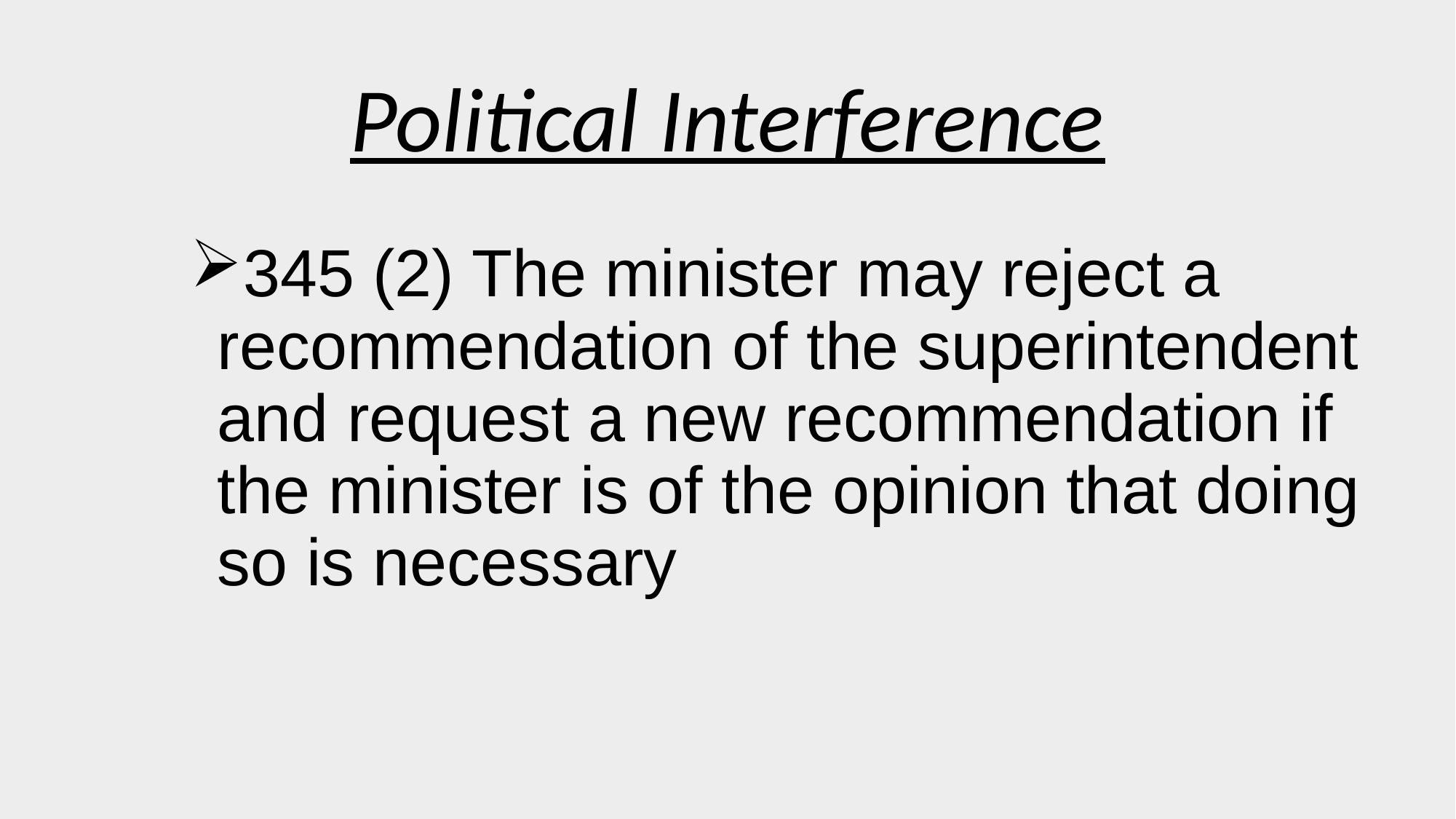

# Political Interference
345 (2) The minister may reject a recommendation of the superintendent and request a new recommendation if the minister is of the opinion that doing so is necessary